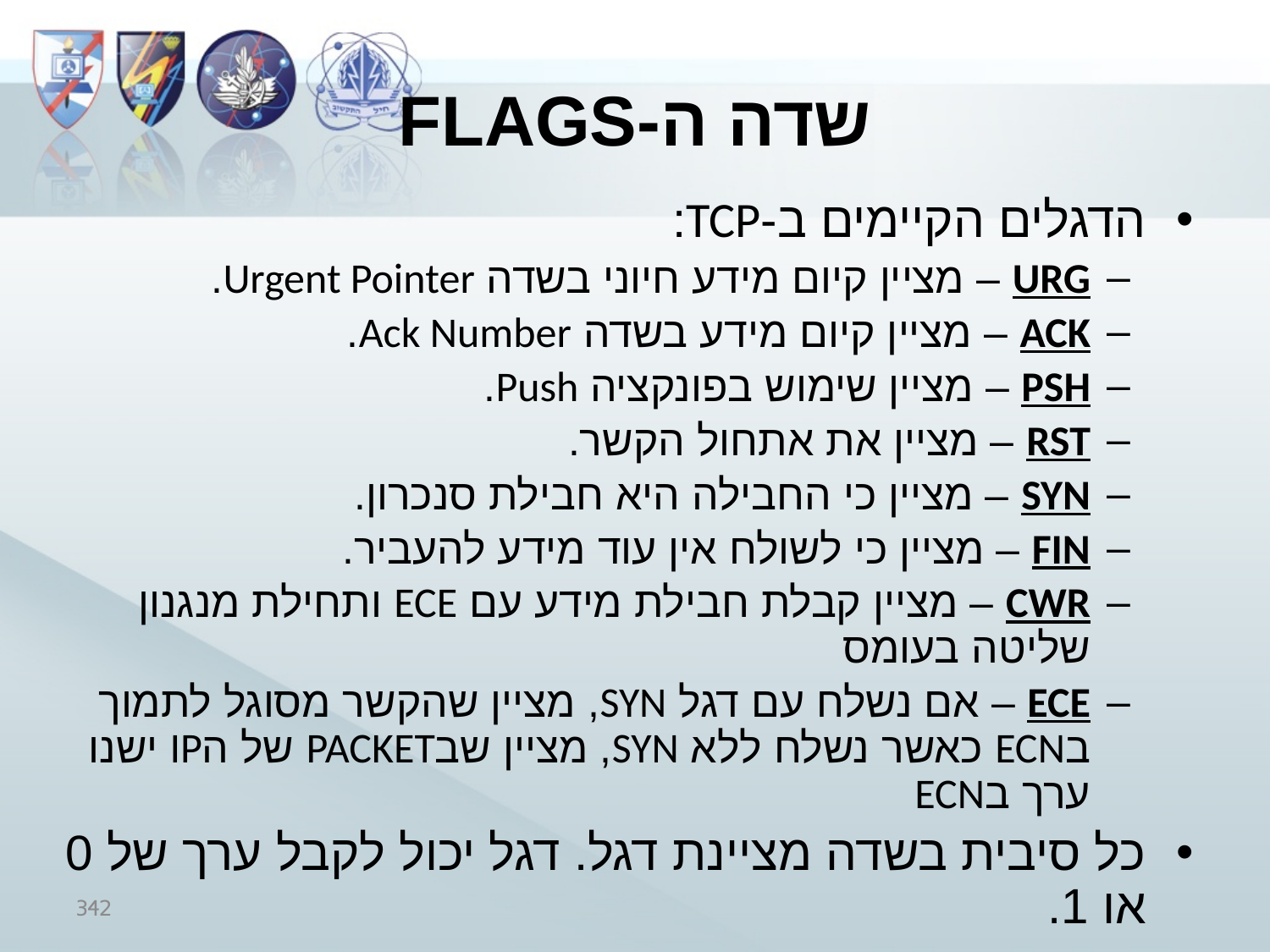

# שדה ה-Flags
הדגלים הקיימים ב-TCP:
URG – מציין קיום מידע חיוני בשדה Urgent Pointer.
ACK – מציין קיום מידע בשדה Ack Number.
PSH – מציין שימוש בפונקציה Push.
RST – מציין את אתחול הקשר.
SYN – מציין כי החבילה היא חבילת סנכרון.
FIN – מציין כי לשולח אין עוד מידע להעביר.
CWR – מציין קבלת חבילת מידע עם ECE ותחילת מנגנון שליטה בעומס
ECE – אם נשלח עם דגל SYN, מציין שהקשר מסוגל לתמוך בECN כאשר נשלח ללא SYN, מציין שבPACKET של הIP ישנו ערך בECN
כל סיבית בשדה מציינת דגל. דגל יכול לקבל ערך של 0 או 1.
342